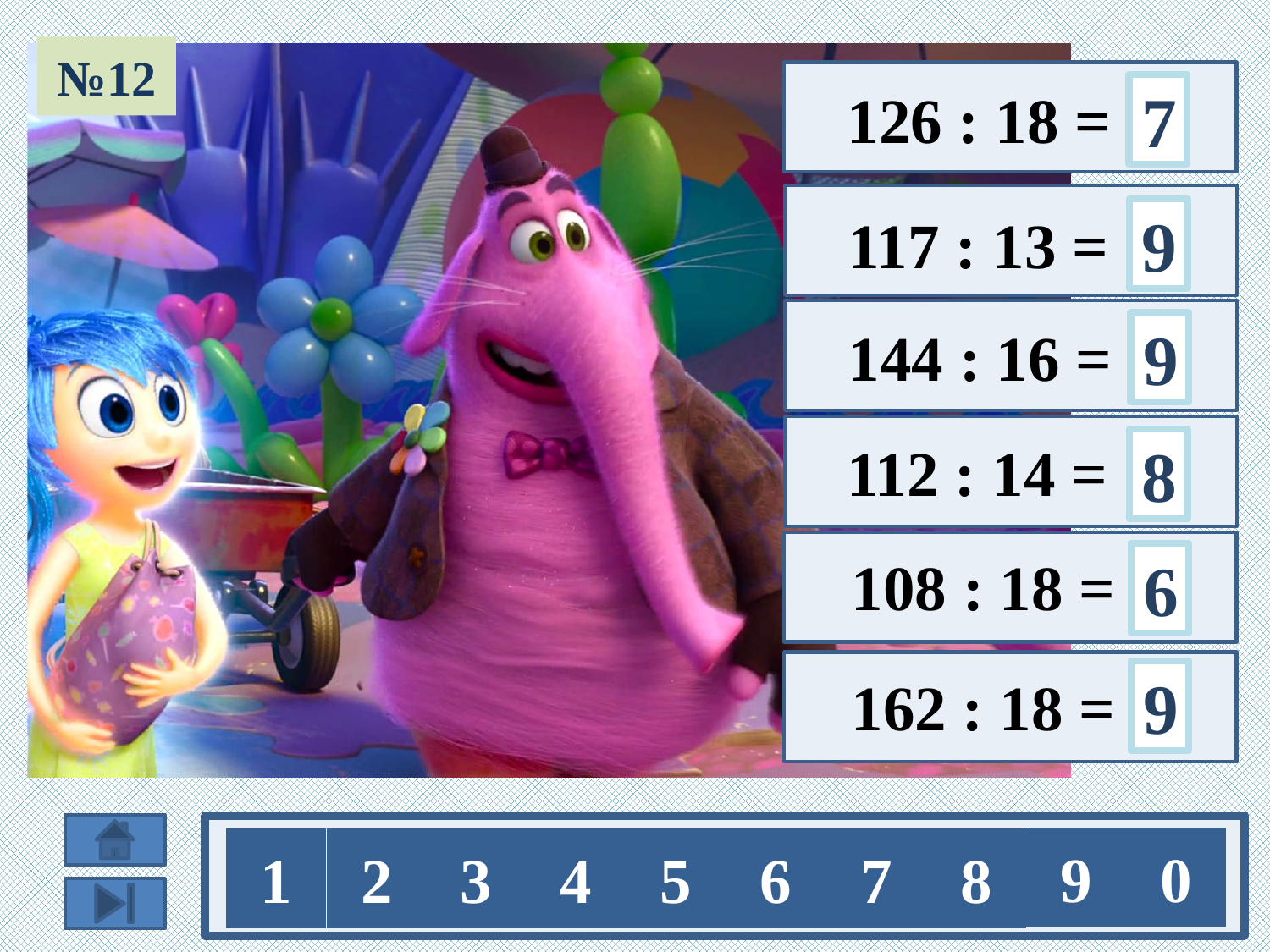

№12
 126 : 18 =
7
 117 : 13 =
9
 144 : 16 =
9
 112 : 14 =
8
 108 : 18 =
6
9
 162 : 18 =

9
0
1
2
3
4
5
6
7
8